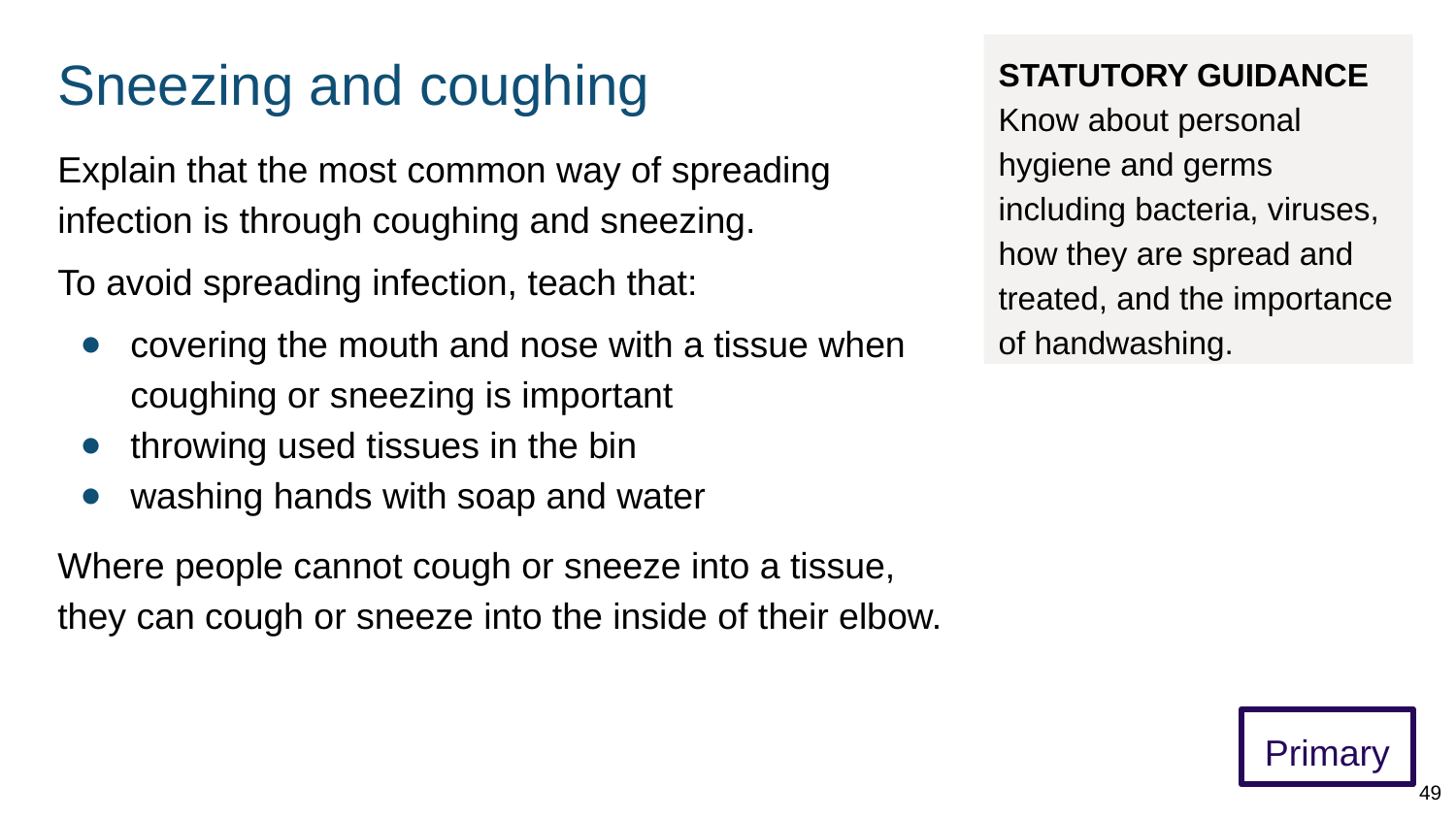

# Sneezing and coughing

STATUTORY GUIDANCE
Know about personal hygiene and germs including bacteria, viruses, how they are spread and treated, and the importance of handwashing.
Explain that the most common way of spreading infection is through coughing and sneezing.
To avoid spreading infection, teach that:
covering the mouth and nose with a tissue when coughing or sneezing is important
throwing used tissues in the bin
washing hands with soap and water
Where people cannot cough or sneeze into a tissue, they can cough or sneeze into the inside of their elbow.
Primary
49